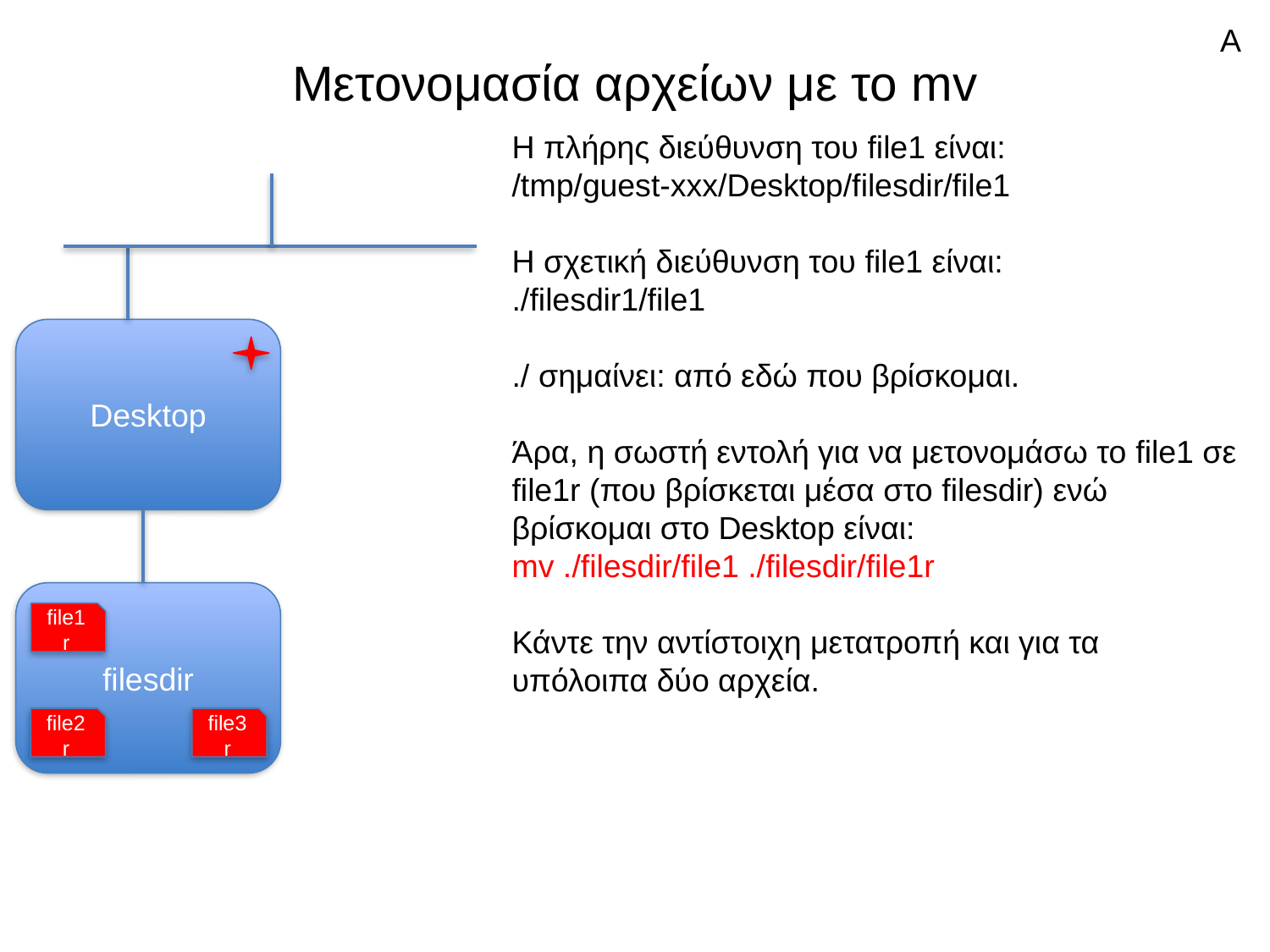

A
# Μετονομασία αρχείων με το mv
Η πλήρης διεύθυνση του file1 είναι:
/tmp/guest-xxx/Desktop/filesdir/file1

Η σχετική διεύθυνση του file1 είναι:
./filesdir1/file1

./ σημαίνει: από εδώ που βρίσκομαι.

Άρα, η σωστή εντολή για να μετονομάσω το file1 σε file1r (που βρίσκεται μέσα στο filesdir) ενώ βρίσκομαι στο Desktop είναι:
mv ./filesdir/file1 ./filesdir/file1r

Κάντε την αντίστοιχη μετατροπή και για τα υπόλοιπα δύο αρχεία.
Desktop

filesdir
file1r
file2r
file3r